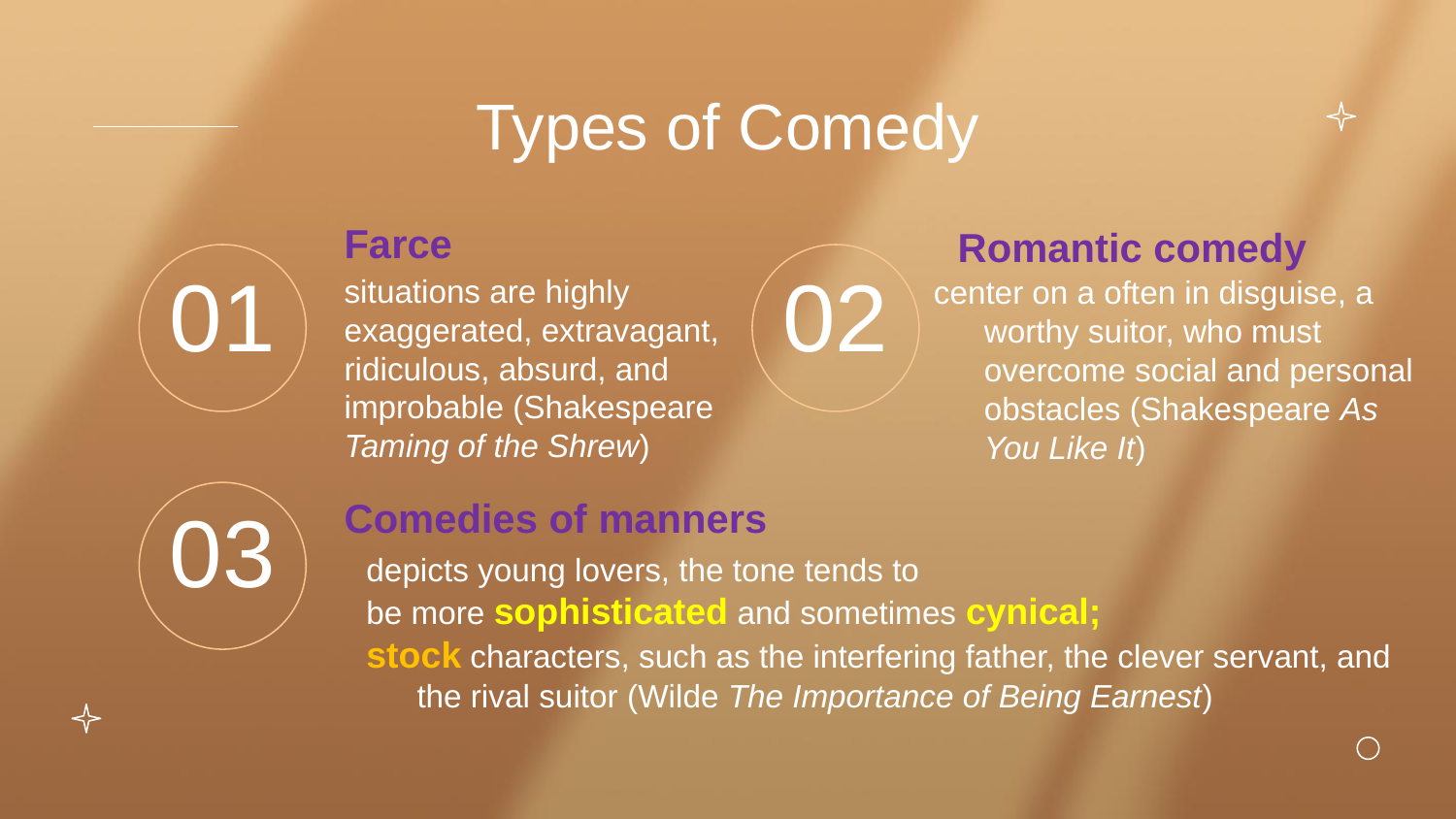

Types of Comedy
# Farce
Romantic comedy
01
02

center on a often in disguise, a worthy suitor, who must overcome social and personal obstacles (Shakespeare As You Like It)
situations are highly exaggerated, extravagant, ridiculous, absurd, and improbable (Shakespeare Taming of the Shrew)
Comedies of manners
03

depicts young lovers, the tone tends to
be more sophisticated and sometimes cynical;
stock characters, such as the interfering father, the clever servant, and the rival suitor (Wilde The Importance of Being Earnest)